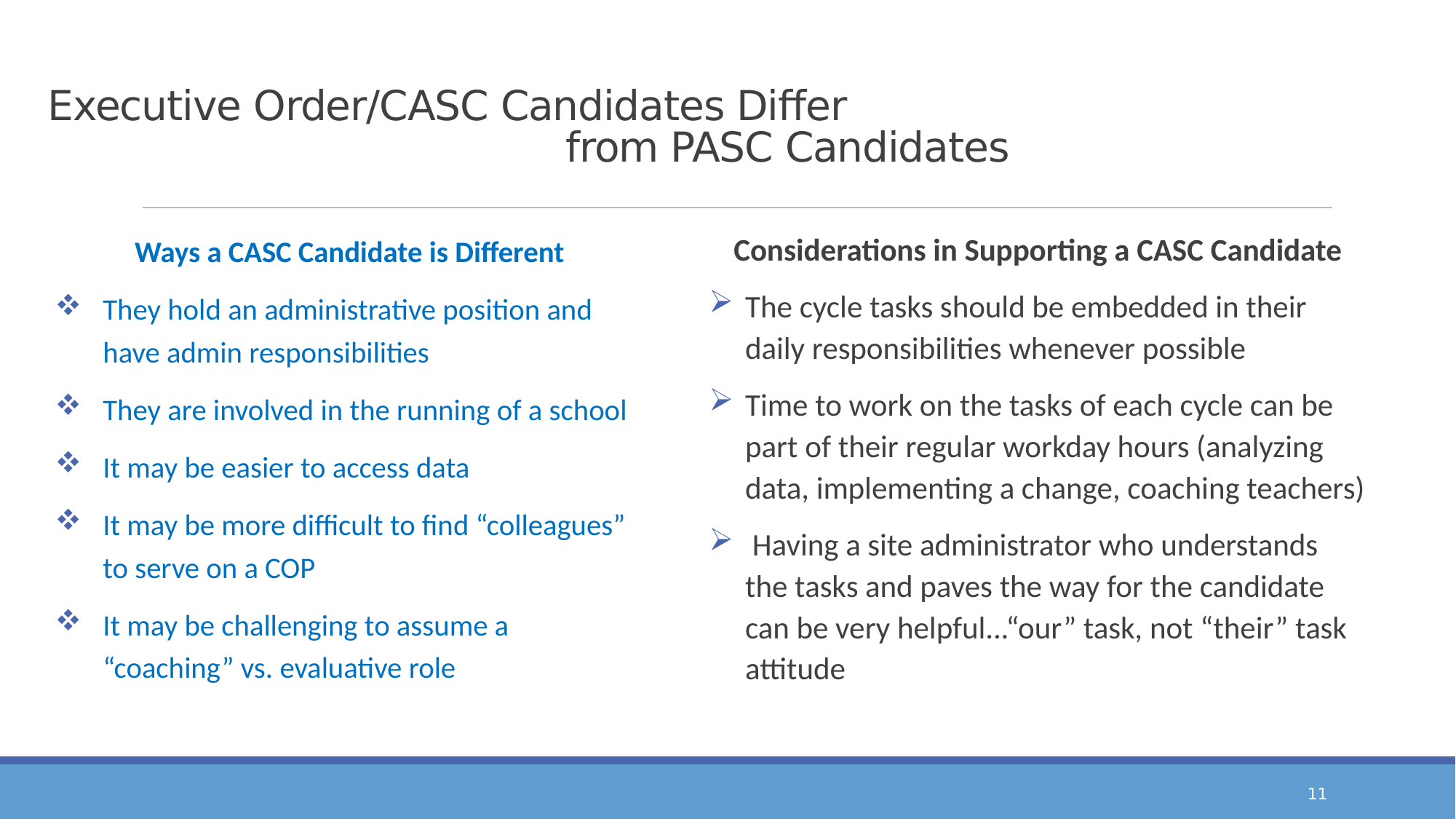

# Executive Order/CASC Candidates Differ from PASC Candidates
Ways a CASC Candidate is Different
They hold an administrative position and have admin responsibilities
They are involved in the running of a school
It may be easier to access data
It may be more difficult to find “colleagues” to serve on a COP
It may be challenging to assume a “coaching” vs. evaluative role
Considerations in Supporting a CASC Candidate
The cycle tasks should be embedded in their daily responsibilities whenever possible
Time to work on the tasks of each cycle can be part of their regular workday hours (analyzing data, implementing a change, coaching teachers)
 Having a site administrator who understands the tasks and paves the way for the candidate can be very helpful...“our” task, not “their” task attitude
11